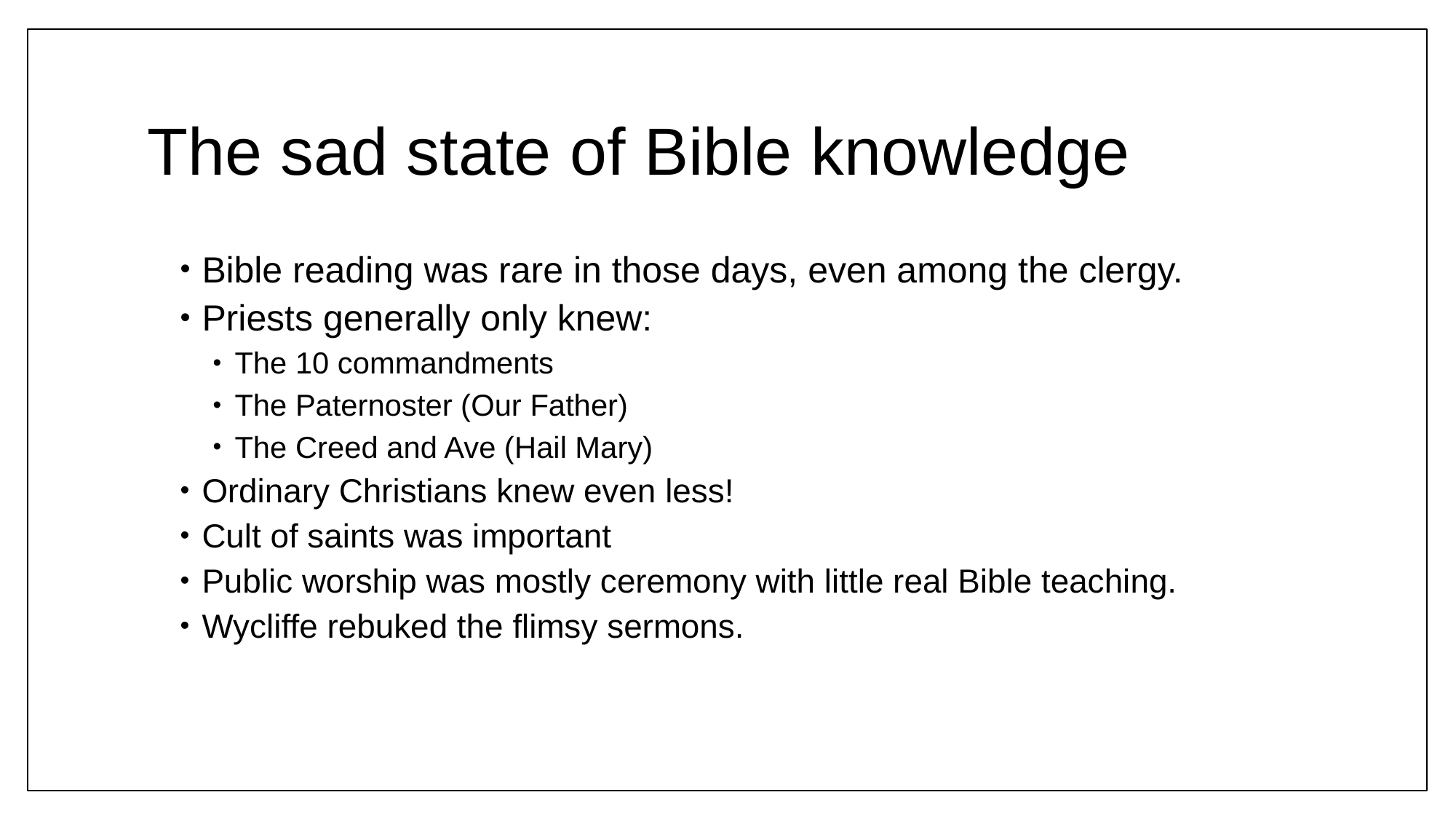

# The sad state of Bible knowledge
Bible reading was rare in those days, even among the clergy.
Priests generally only knew:
The 10 commandments
The Paternoster (Our Father)
The Creed and Ave (Hail Mary)
Ordinary Christians knew even less!
Cult of saints was important
Public worship was mostly ceremony with little real Bible teaching.
Wycliffe rebuked the flimsy sermons.